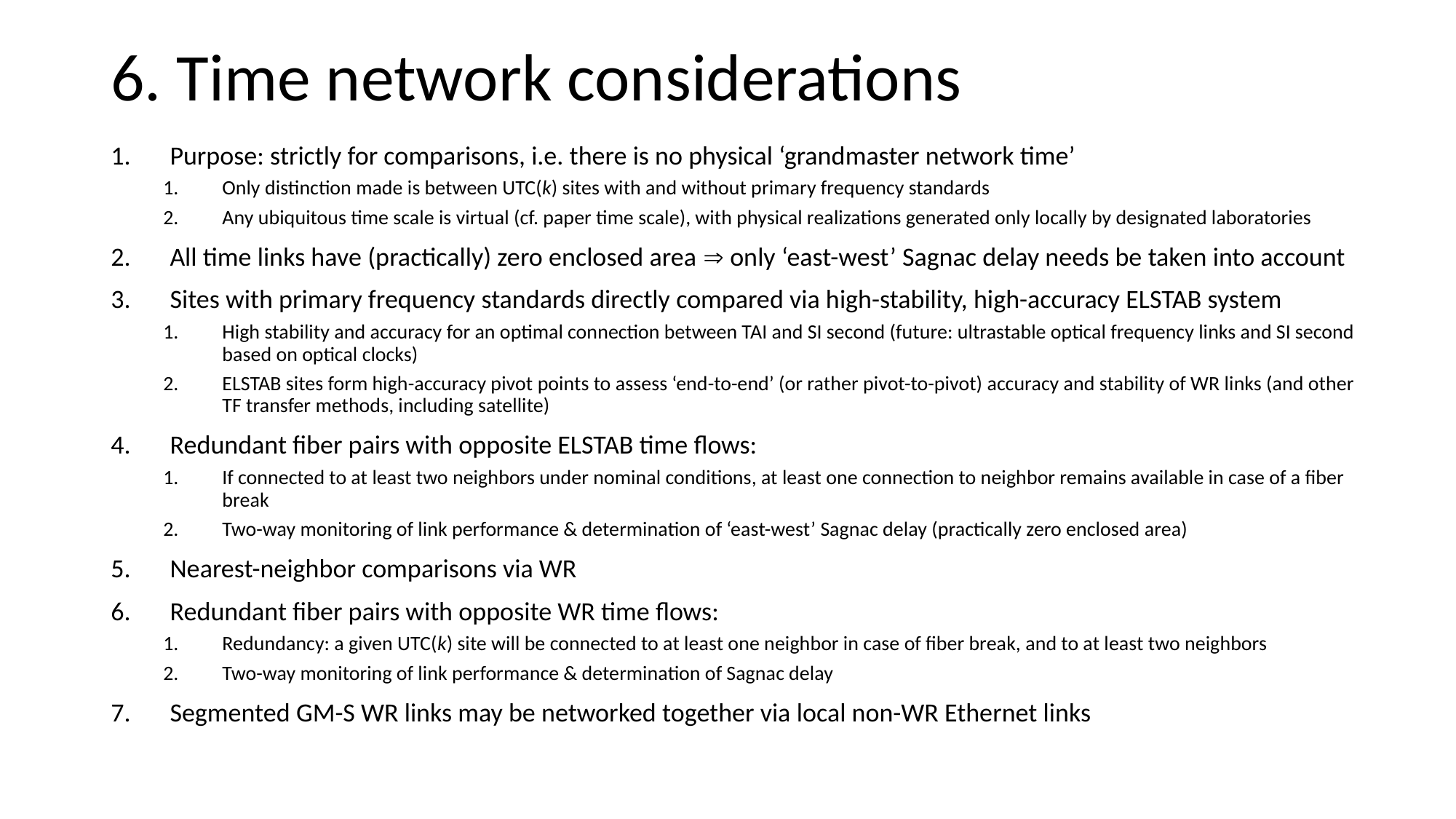

# 6. Time network considerations
Purpose: strictly for comparisons, i.e. there is no physical ‘grandmaster network time’
Only distinction made is between UTC(k) sites with and without primary frequency standards
Any ubiquitous time scale is virtual (cf. paper time scale), with physical realizations generated only locally by designated laboratories
All time links have (practically) zero enclosed area ⇒ only ‘east-west’ Sagnac delay needs be taken into account
Sites with primary frequency standards directly compared via high-stability, high-accuracy ELSTAB system
High stability and accuracy for an optimal connection between TAI and SI second (future: ultrastable optical frequency links and SI second based on optical clocks)
ELSTAB sites form high-accuracy pivot points to assess ‘end-to-end’ (or rather pivot-to-pivot) accuracy and stability of WR links (and other TF transfer methods, including satellite)
Redundant fiber pairs with opposite ELSTAB time flows:
If connected to at least two neighbors under nominal conditions, at least one connection to neighbor remains available in case of a fiber break
Two-way monitoring of link performance & determination of ‘east-west’ Sagnac delay (practically zero enclosed area)
Nearest-neighbor comparisons via WR
Redundant fiber pairs with opposite WR time flows:
Redundancy: a given UTC(k) site will be connected to at least one neighbor in case of fiber break, and to at least two neighbors
Two-way monitoring of link performance & determination of Sagnac delay
Segmented GM-S WR links may be networked together via local non-WR Ethernet links